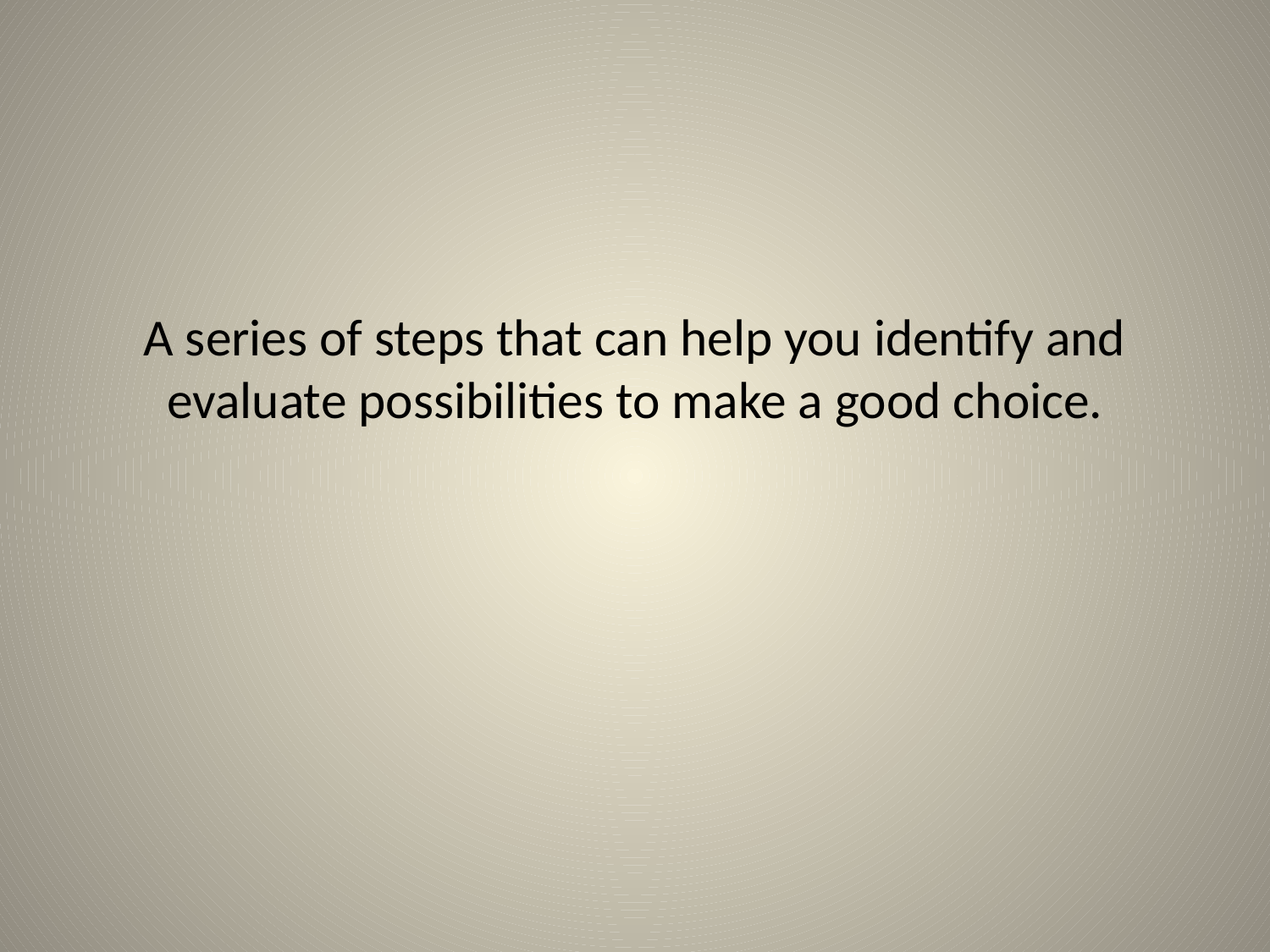

# A series of steps that can help you identify and evaluate possibilities to make a good choice.